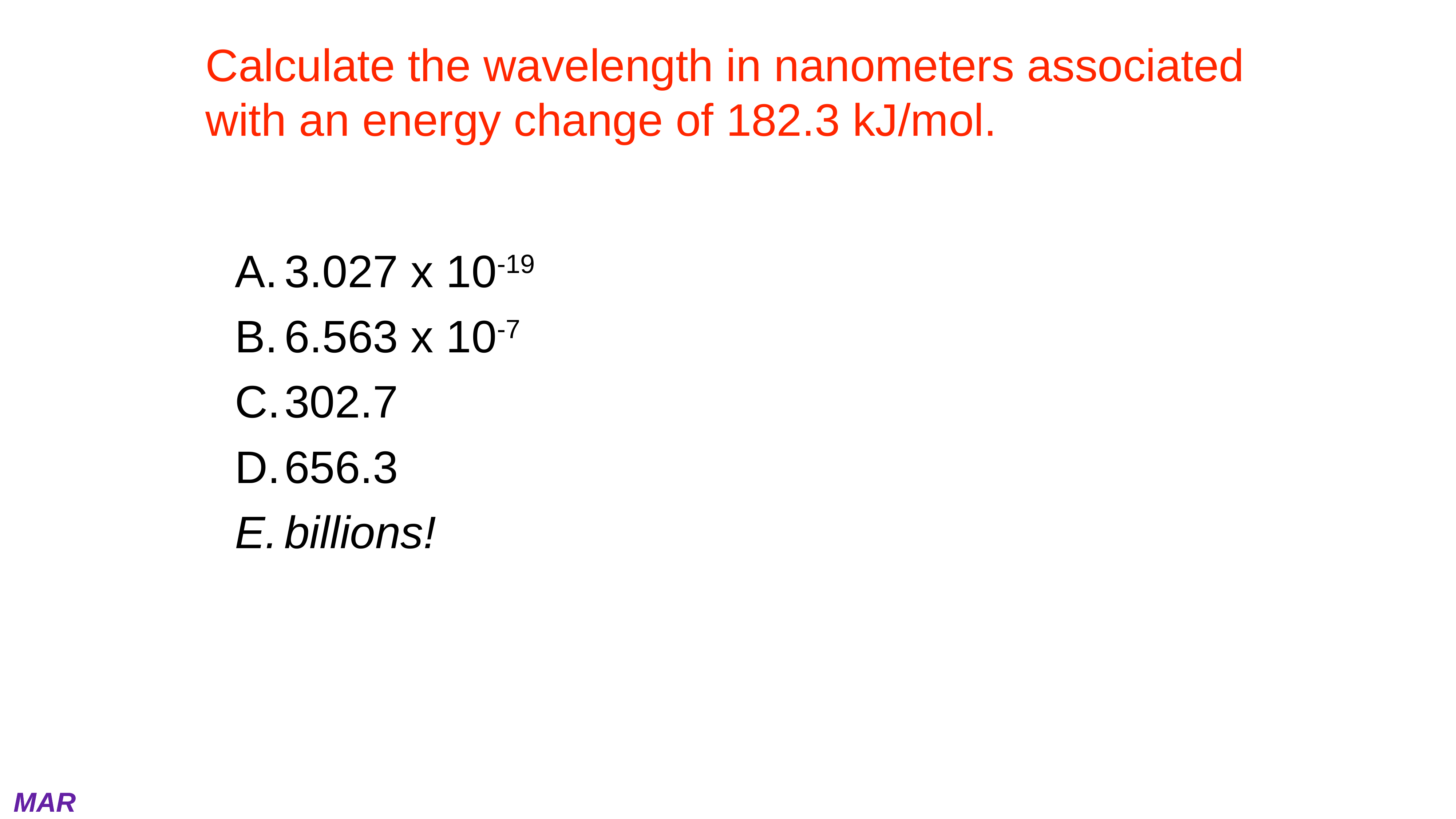

# Calculate the wavelength in nanometers associated with an energy change of 182.3 kJ/mol.
3.027 x 10-19
6.563 x 10-7
302.7
656.3
billions!
MAR
Enter your response on
your i>Clicker now!
Answer = D, 656.3

Convert kJ/mol to J/photon, then into λ in m, then nm

∆E = 182.3 kJ/mol * (mol/6.022E23) * (1000 J/kJ)
∆E = 3.027 x 10-19 J/photon

∆E = hν = hc/λ, so
λ = hc/∆E

λ = 6.626E-34 * 2.998E8 / 3.027E-19
λ = 6.563 x 10-7 m * (nm / 10-9 m)
λ = 656.3 nm